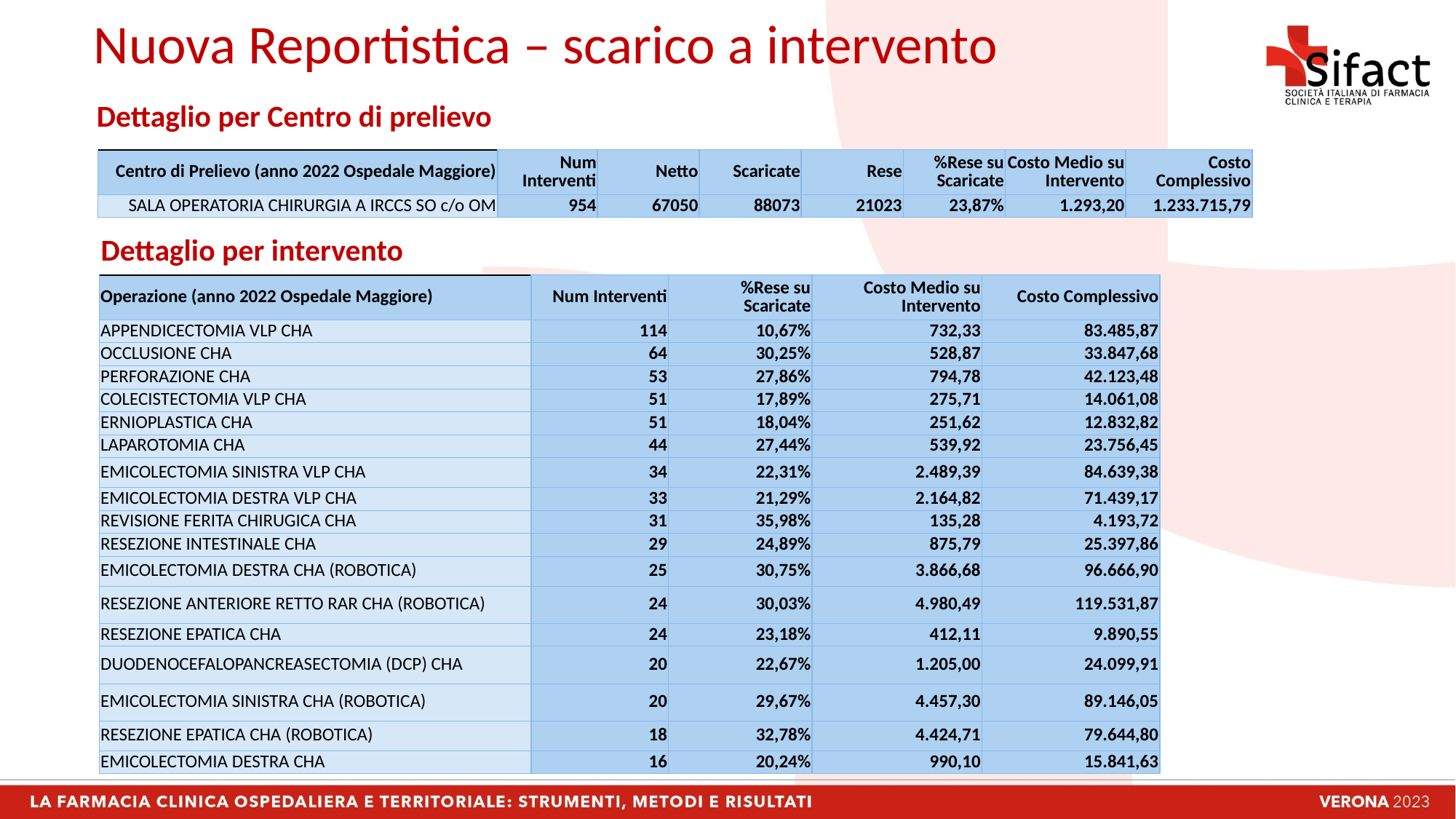

Nuova Reportistica – scarico a intervento

Dettaglio per Centro di prelievo
| Centro di Prelievo (anno 2022 Ospedale Maggiore) | Num Interventi | Netto | Scaricate | Rese | %Rese su Scaricate | Costo Medio su Intervento | Costo Complessivo |
| --- | --- | --- | --- | --- | --- | --- | --- |
| SALA OPERATORIA CHIRURGIA A IRCCS SO c/o OM | 954 | 67050 | 88073 | 21023 | 23,87% | 1.293,20 | 1.233.715,79 |
Dettaglio per intervento
| Operazione (anno 2022 Ospedale Maggiore) | Num Interventi | %Rese su Scaricate | Costo Medio su Intervento | Costo Complessivo |
| --- | --- | --- | --- | --- |
| APPENDICECTOMIA VLP CHA | 114 | 10,67% | 732,33 | 83.485,87 |
| OCCLUSIONE CHA | 64 | 30,25% | 528,87 | 33.847,68 |
| PERFORAZIONE CHA | 53 | 27,86% | 794,78 | 42.123,48 |
| COLECISTECTOMIA VLP CHA | 51 | 17,89% | 275,71 | 14.061,08 |
| ERNIOPLASTICA CHA | 51 | 18,04% | 251,62 | 12.832,82 |
| LAPAROTOMIA CHA | 44 | 27,44% | 539,92 | 23.756,45 |
| EMICOLECTOMIA SINISTRA VLP CHA | 34 | 22,31% | 2.489,39 | 84.639,38 |
| EMICOLECTOMIA DESTRA VLP CHA | 33 | 21,29% | 2.164,82 | 71.439,17 |
| REVISIONE FERITA CHIRUGICA CHA | 31 | 35,98% | 135,28 | 4.193,72 |
| RESEZIONE INTESTINALE CHA | 29 | 24,89% | 875,79 | 25.397,86 |
| EMICOLECTOMIA DESTRA CHA (ROBOTICA) | 25 | 30,75% | 3.866,68 | 96.666,90 |
| RESEZIONE ANTERIORE RETTO RAR CHA (ROBOTICA) | 24 | 30,03% | 4.980,49 | 119.531,87 |
| RESEZIONE EPATICA CHA | 24 | 23,18% | 412,11 | 9.890,55 |
| DUODENOCEFALOPANCREASECTOMIA (DCP) CHA | 20 | 22,67% | 1.205,00 | 24.099,91 |
| EMICOLECTOMIA SINISTRA CHA (ROBOTICA) | 20 | 29,67% | 4.457,30 | 89.146,05 |
| RESEZIONE EPATICA CHA (ROBOTICA) | 18 | 32,78% | 4.424,71 | 79.644,80 |
| EMICOLECTOMIA DESTRA CHA | 16 | 20,24% | 990,10 | 15.841,63 |